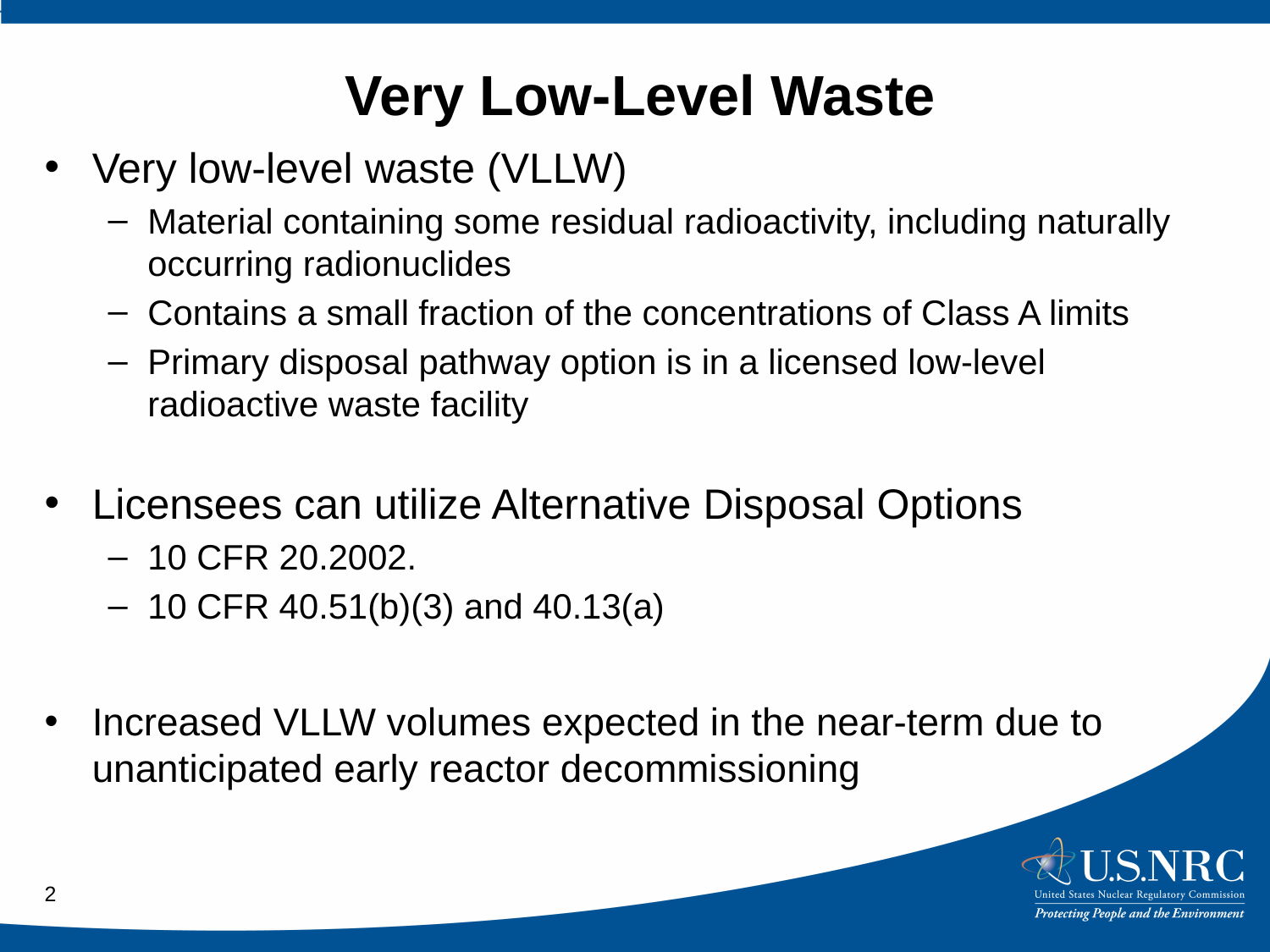

Very Low-Level Waste
Very low-level waste (VLLW)
Material containing some residual radioactivity, including naturally occurring radionuclides
Contains a small fraction of the concentrations of Class A limits
Primary disposal pathway option is in a licensed low-level radioactive waste facility

Licensees can utilize Alternative Disposal Options
10 CFR 20.2002.
10 CFR 40.51(b)(3) and 40.13(a)

Increased VLLW volumes expected in the near-term due to unanticipated early reactor decommissioning
2